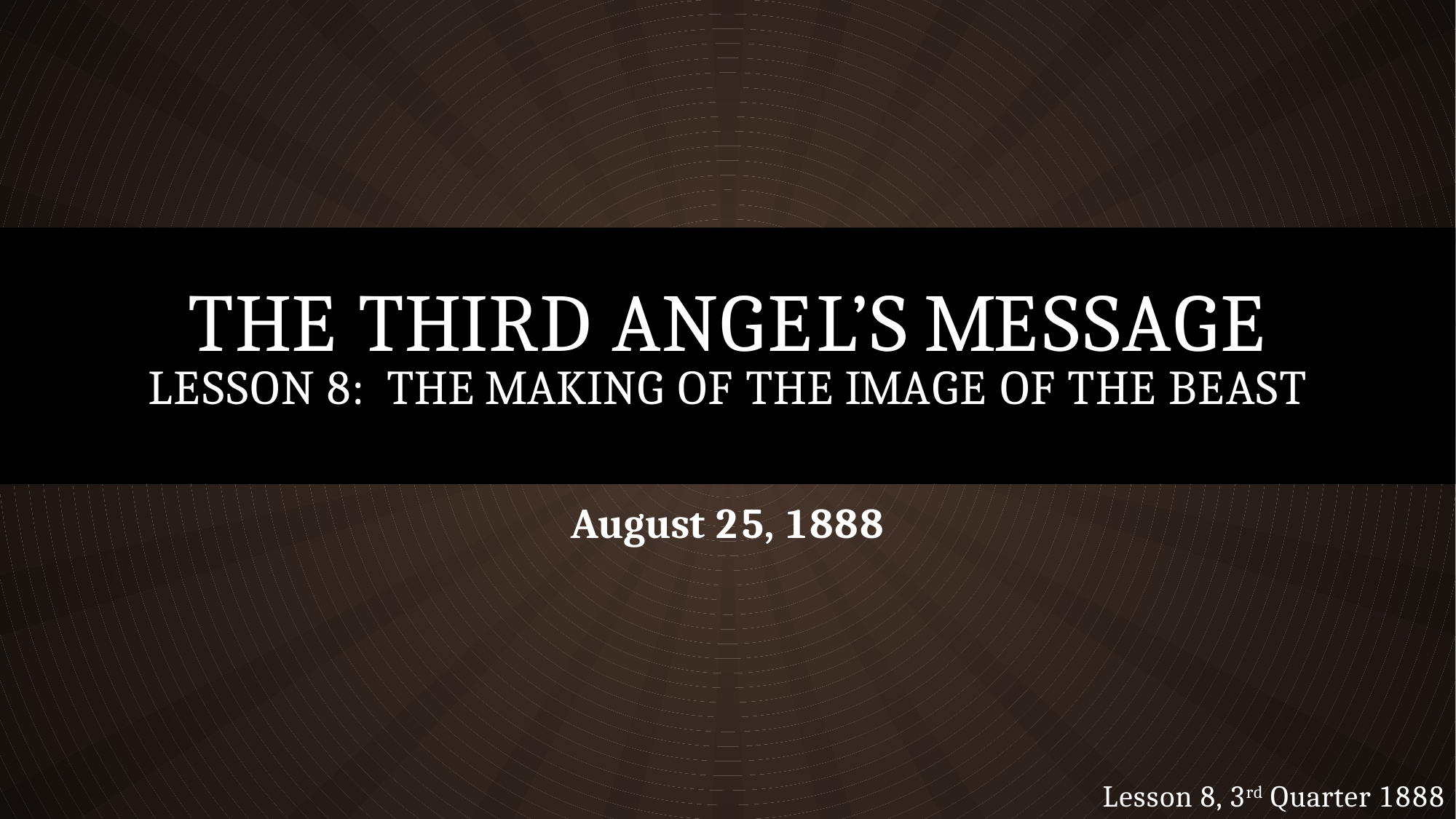

# The Third Angel’s Message Lesson 8:  The Making of the Image of the Beast
August 25, 1888
Lesson 8, 3rd Quarter 1888